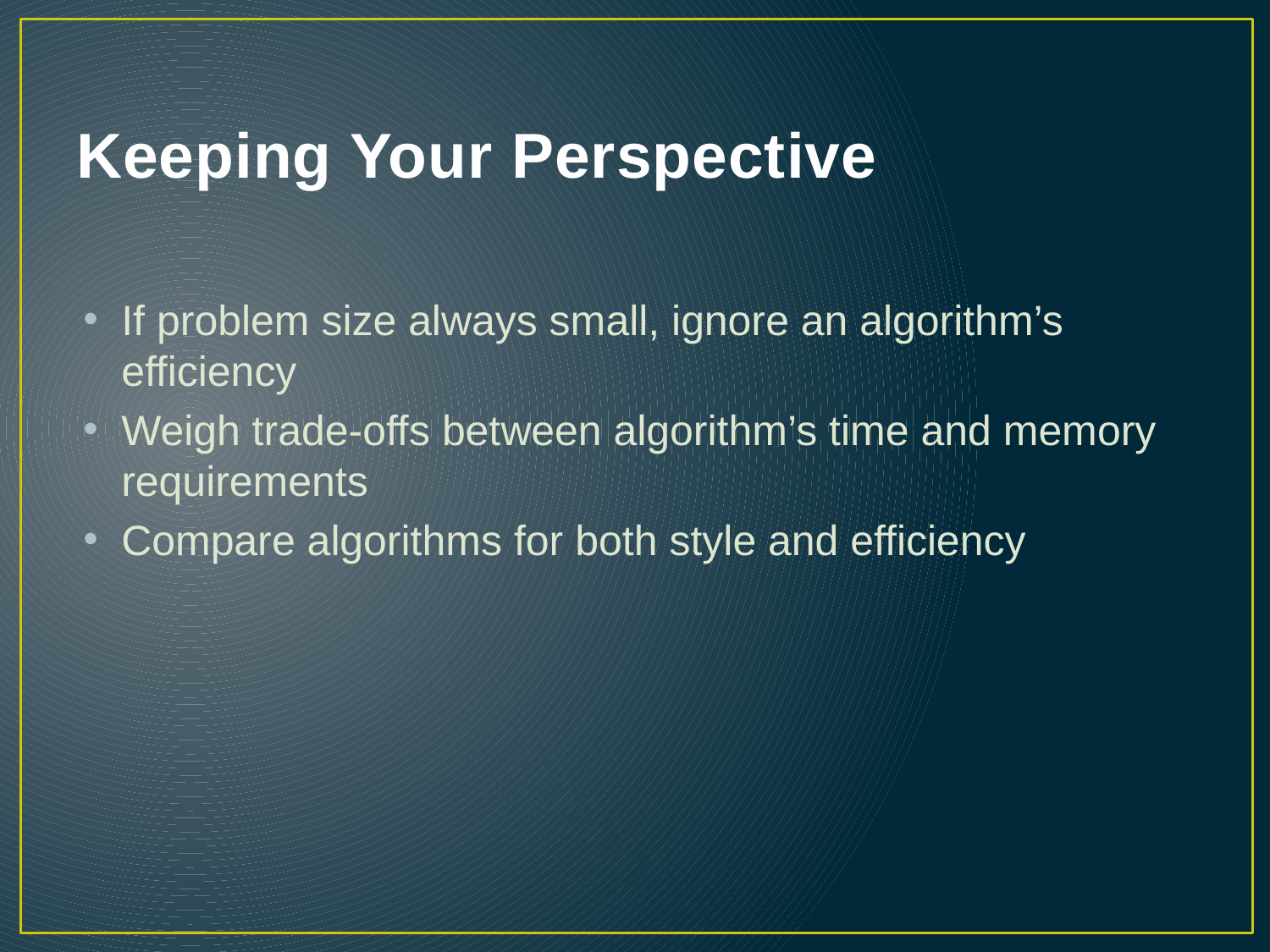

# Keeping Your Perspective
If problem size always small, ignore an algorithm’s efficiency
Weigh trade-offs between algorithm’s time and memory requirements
Compare algorithms for both style and efficiency